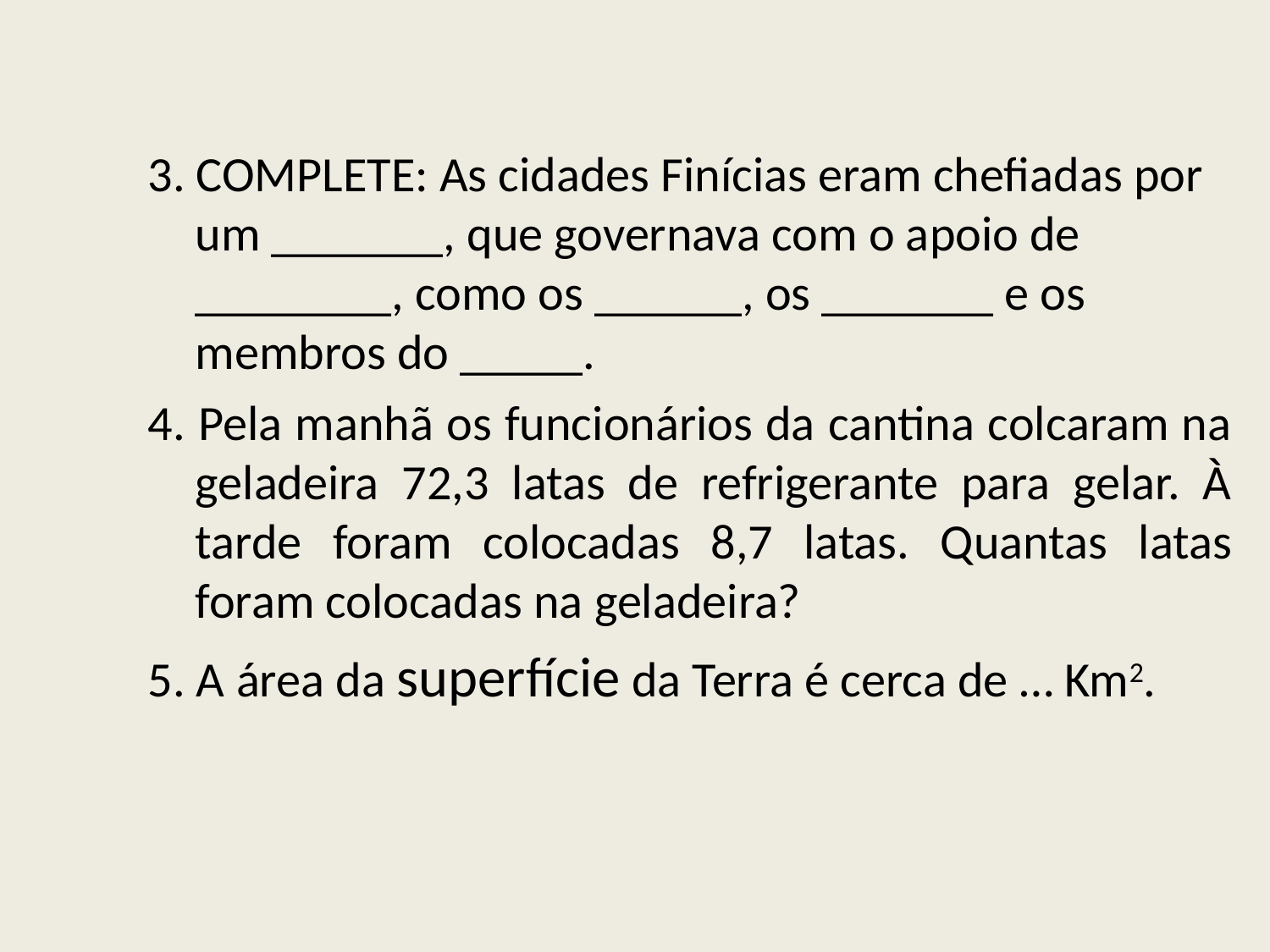

#
3. COMPLETE: As cidades Finícias eram chefiadas por um _______, que governava com o apoio de ________, como os ______, os _______ e os membros do _____.
4. Pela manhã os funcionários da cantina colcaram na geladeira 72,3 latas de refrigerante para gelar. À tarde foram colocadas 8,7 latas. Quantas latas foram colocadas na geladeira?
5. A área da superfície da Terra é cerca de … Km2.